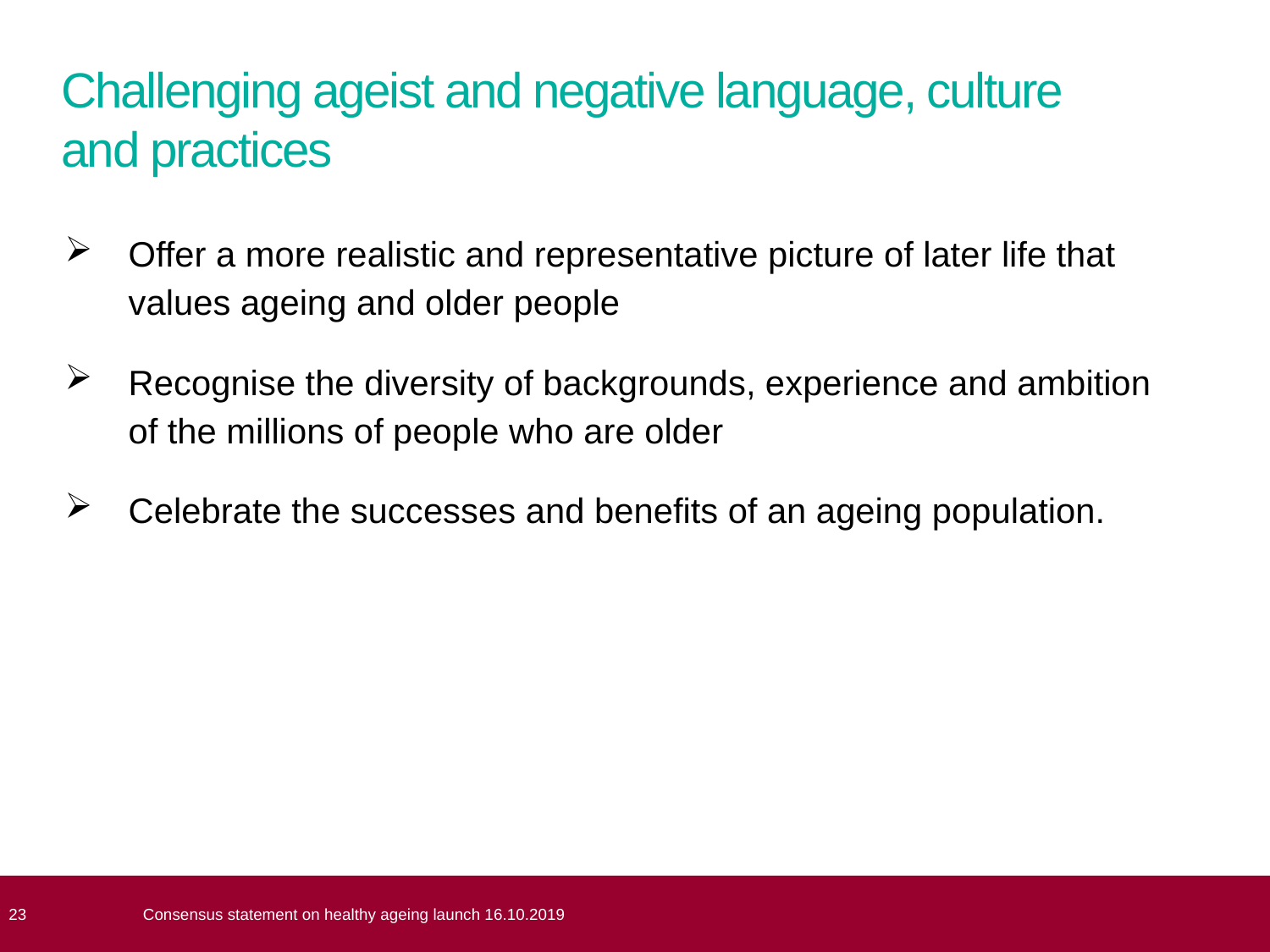

# Challenging ageist and negative language, culture and practices
Offer a more realistic and representative picture of later life that values ageing and older people
Recognise the diversity of backgrounds, experience and ambition of the millions of people who are older
Celebrate the successes and benefits of an ageing population.

Consensus statement on healthy ageing launch 16.10.2019
  23
Consensus statement on healthy ageing launch 16.10.2019
  23